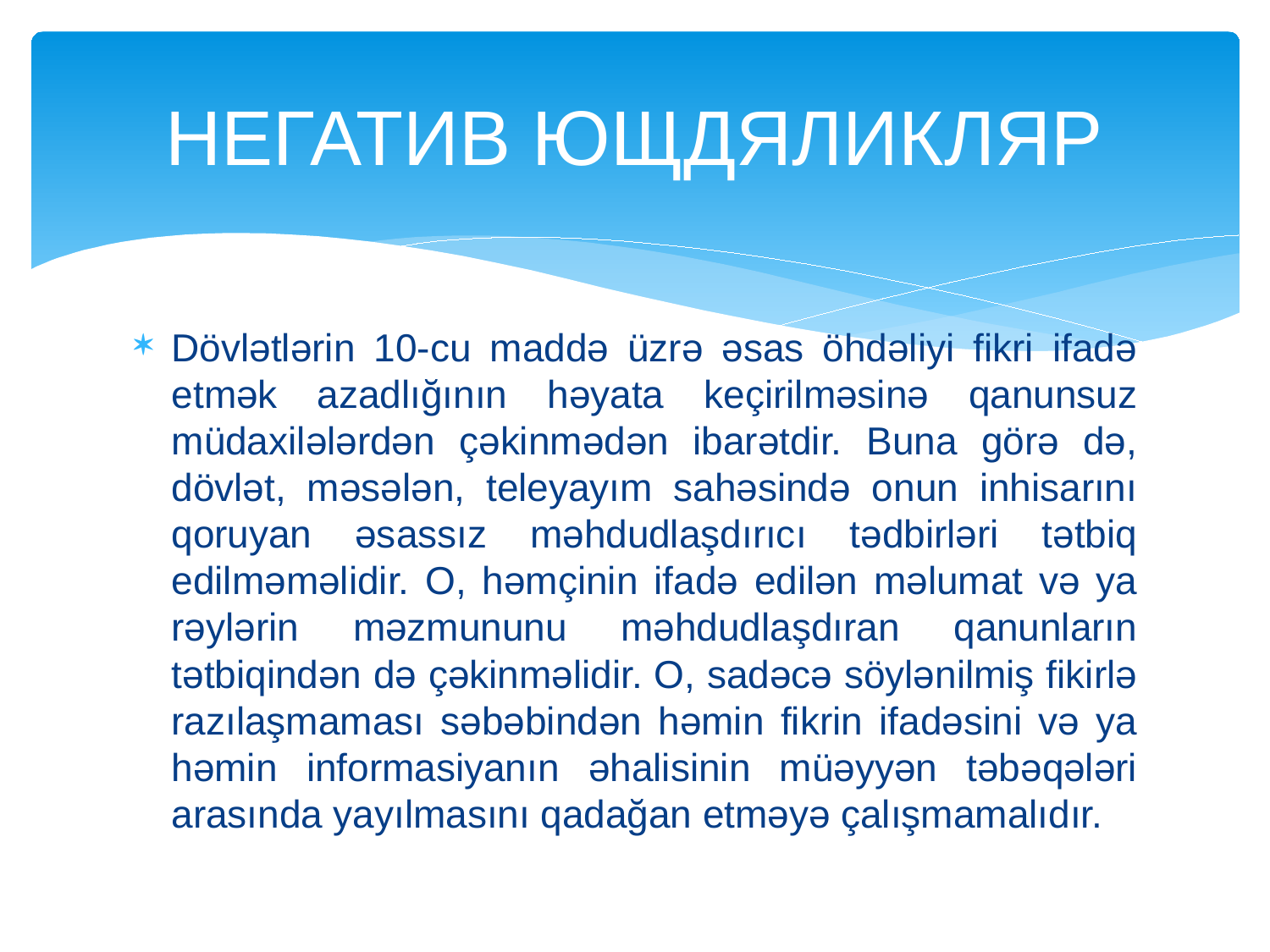

# НЕГАТИВ ЮЩДЯЛИКЛЯР
Dövlətlərin 10-cu maddə üzrə əsas öhdəliyi fikri ifadə etmək azadlığının həyata keçirilməsinə qanunsuz müdaxilələrdən çəkinmədən ibarətdir. Buna görə də, dövlət, məsələn, teleyayım sahəsində onun inhisarını qoruyan əsassız məhdudlaşdırıcı tədbirləri tətbiq edilməməlidir. O, həmçinin ifadə edilən məlumat və ya rəylərin məzmununu məhdudlaşdıran qanunların tətbiqindən də çəkinməlidir. O, sadəcə söylənilmiş fikirlə razılaşmaması səbəbindən həmin fikrin ifadəsini və ya həmin informasiyanın əhalisinin müəyyən təbəqələri arasında yayılmasını qadağan etməyə çalışmamalıdır.